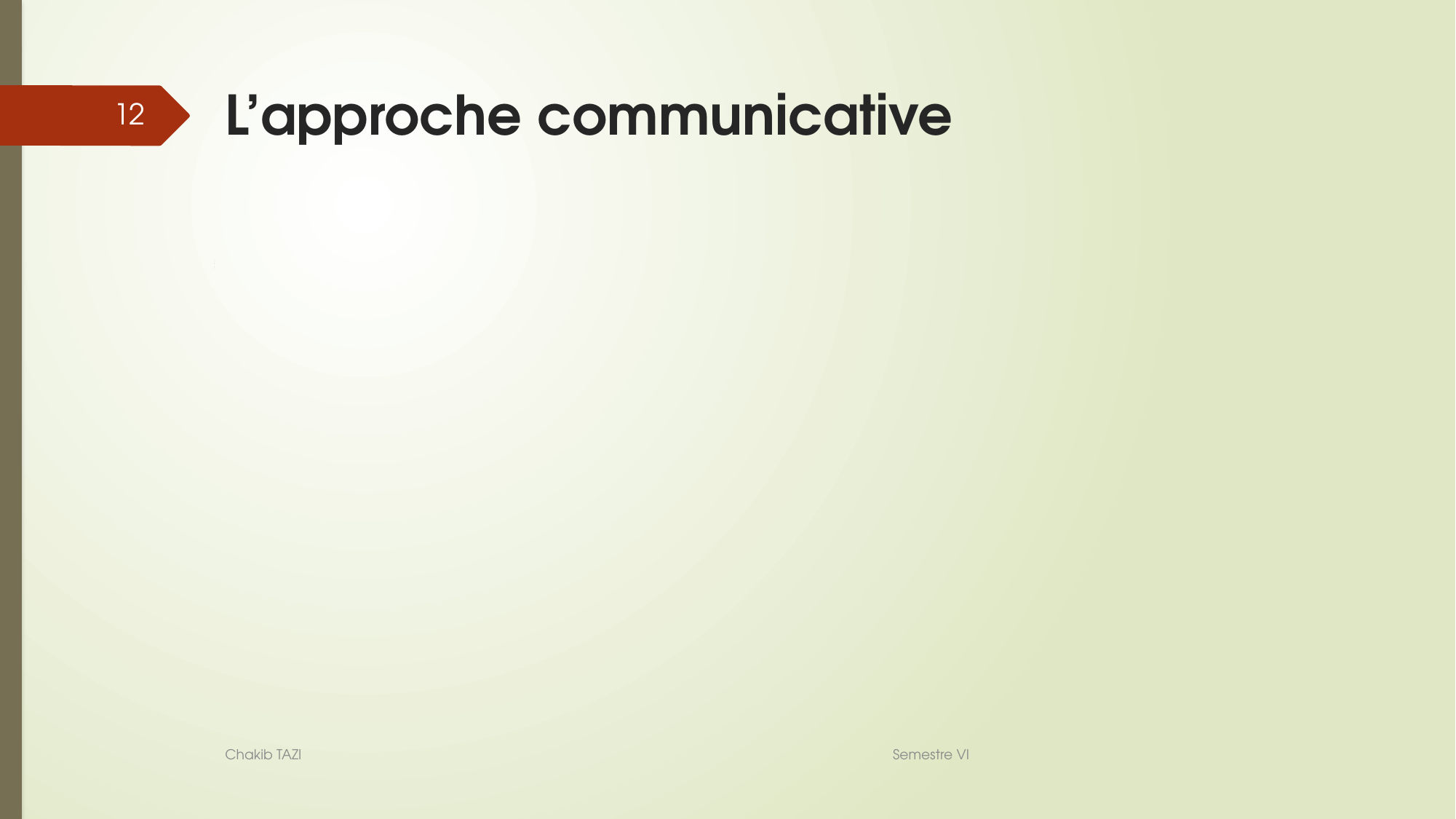

# L’approche communicative

12

Chakib TAZI                                                                                                                                                           Semestre VI